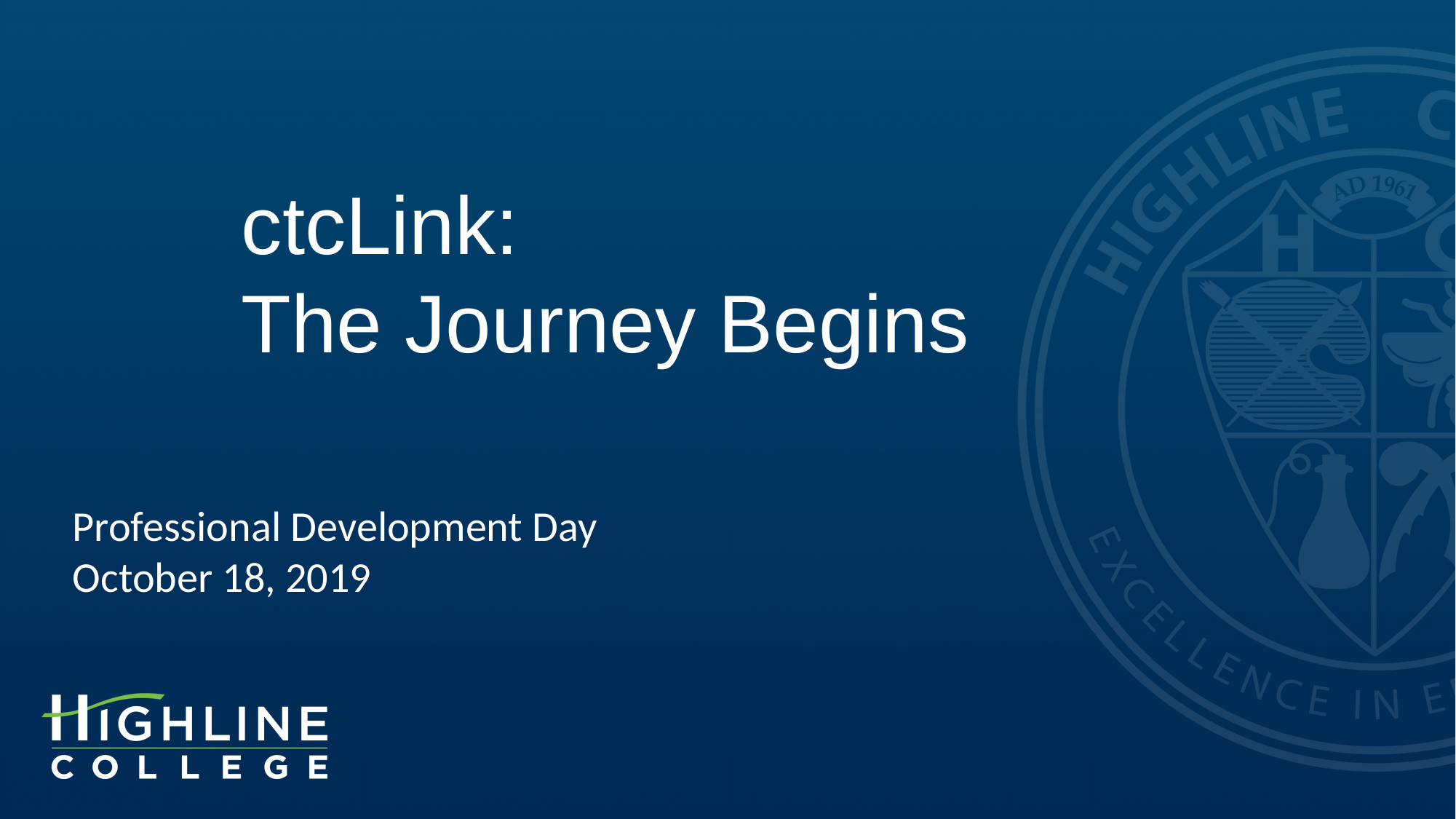

# ctcLink: The Journey Begins
Professional Development Day
October 18, 2019